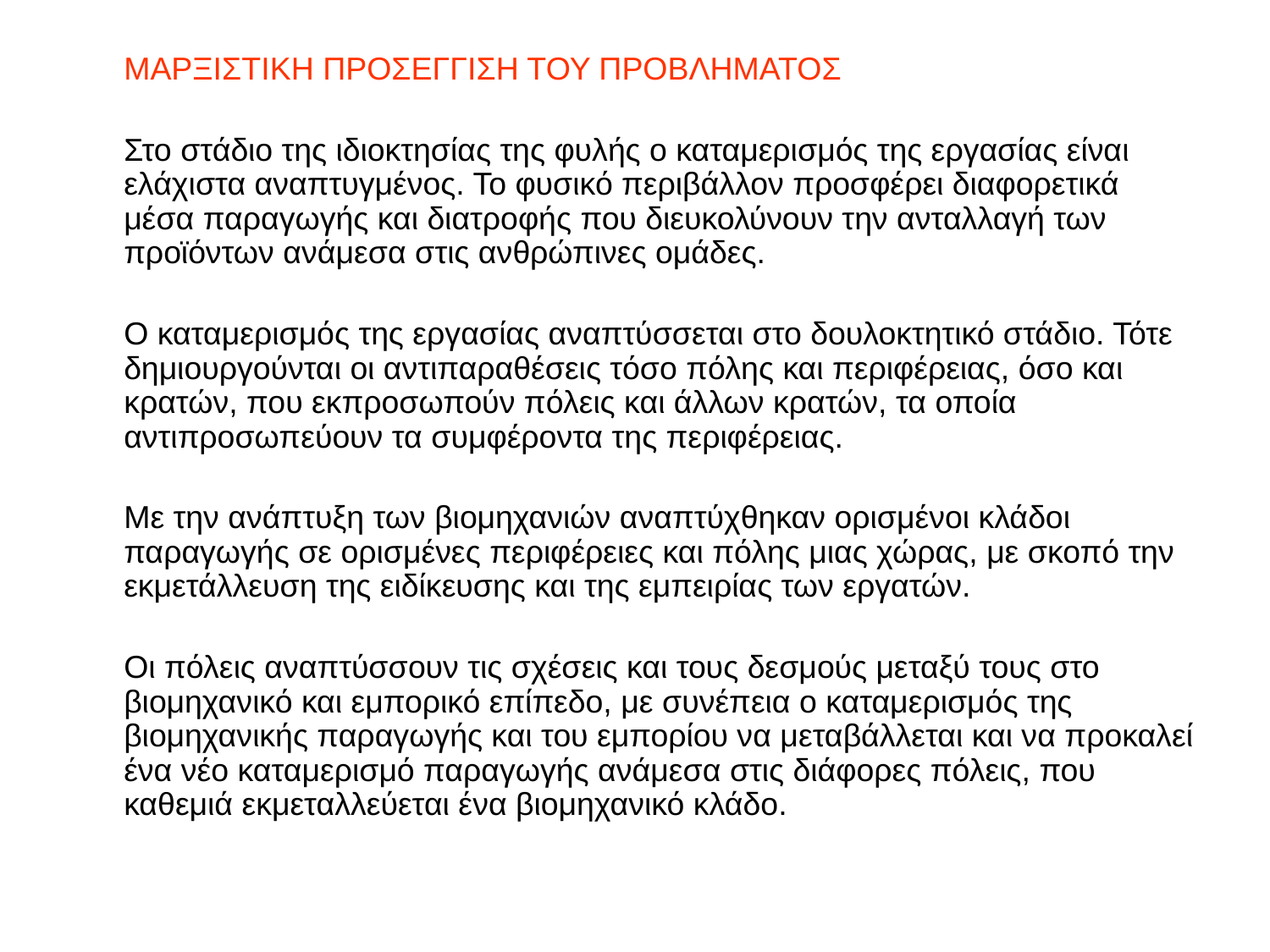

ΜΑΡΞΙΣΤΙΚΗ ΠΡΟΣΕΓΓΙΣΗ ΤΟΥ ΠΡΟΒΛΗΜΑΤΟΣ

	Στο στάδιο της ιδιοκτησίας της φυλής ο καταμερισμός της εργασίας είναι ελάχιστα αναπτυγμένος. Το φυσικό περιβάλλον προσφέρει διαφορετικά μέσα παραγωγής και διατροφής που διευκολύνουν την ανταλλαγή των προϊόντων ανάμεσα στις ανθρώπινες ομάδες.

	Ο καταμερισμός της εργασίας αναπτύσσεται στο δουλοκτητικό στάδιο. Τότε δημιουργούνται οι αντιπαραθέσεις τόσο πόλης και περιφέρειας, όσο και κρατών, που εκπροσωπούν πόλεις και άλλων κρατών, τα οποία αντιπροσωπεύουν τα συμφέροντα της περιφέρειας.

	Με την ανάπτυξη των βιομηχανιών αναπτύχθηκαν ορισμένοι κλάδοι παραγωγής σε ορισμένες περιφέρειες και πόλης μιας χώρας, με σκοπό την εκμετάλλευση της ειδίκευσης και της εμπειρίας των εργατών.

	Οι πόλεις αναπτύσσουν τις σχέσεις και τους δεσμούς μεταξύ τους στο βιομηχανικό και εμπορικό επίπεδο, με συνέπεια ο καταμερισμός της βιομηχανικής παραγωγής και του εμπορίου να μεταβάλλεται και να προκαλεί ένα νέο καταμερισμό παραγωγής ανάμεσα στις διάφορες πόλεις, που καθεμιά εκμεταλλεύεται ένα βιομηχανικό κλάδο.

16